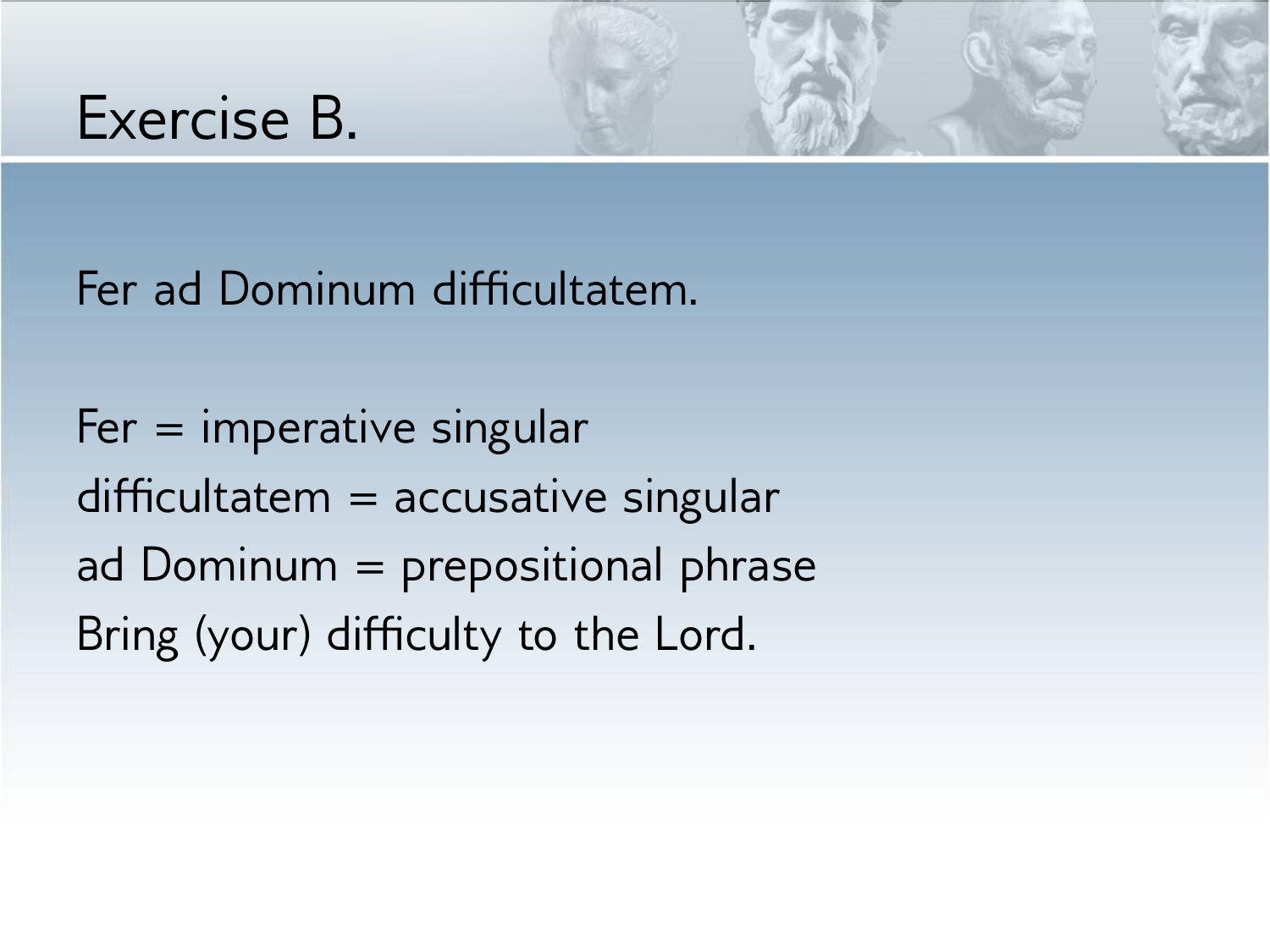

# Exercise B.

Fer ad Dominum difficultatem.

Fer = imperative singular
difficultatem = accusative singular
ad Dominum = prepositional phrase
Bring (your) difficulty to the Lord.